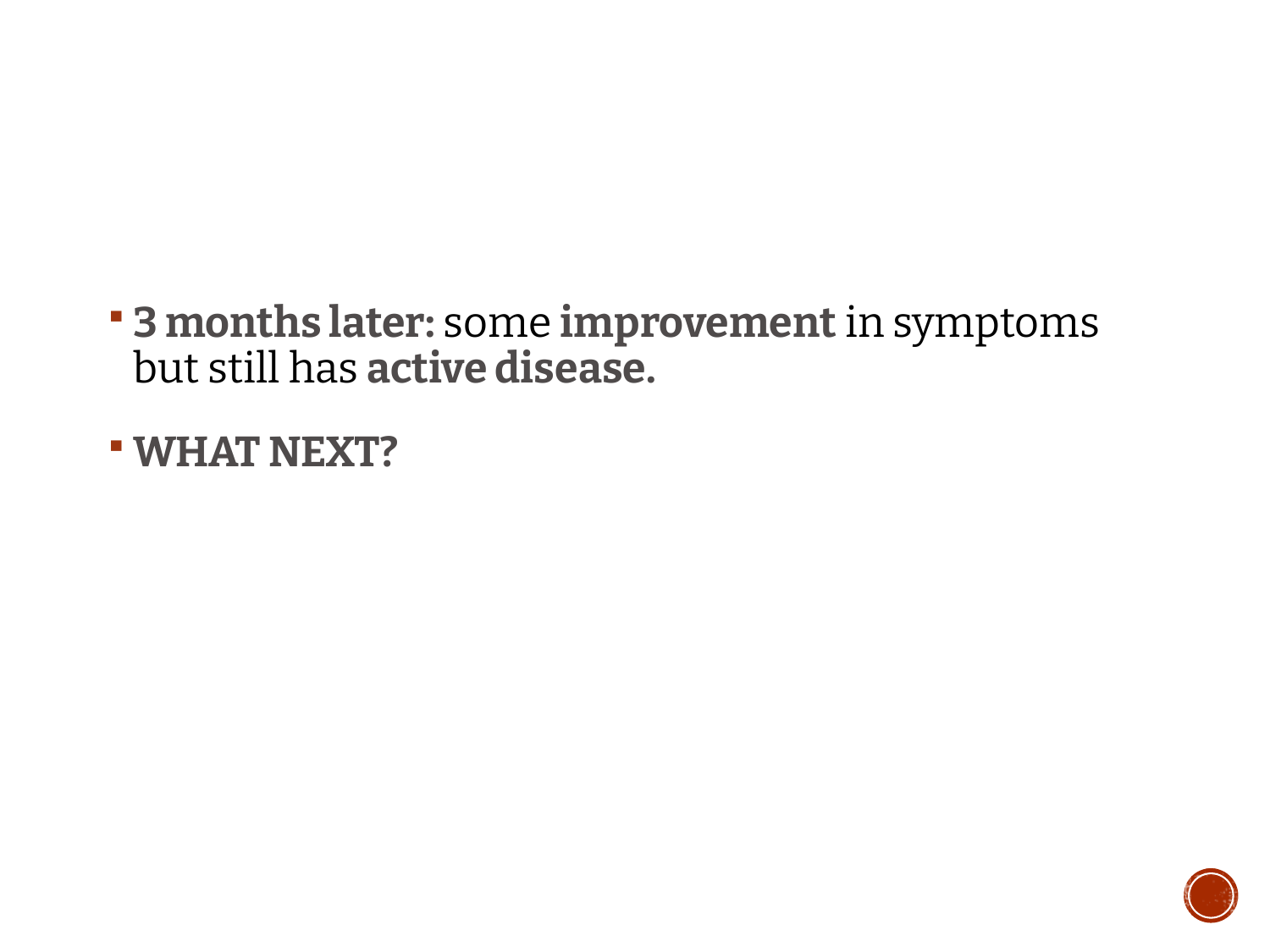

#
3 months later: some improvement in symptoms but still has active disease.

WHAT NEXT?